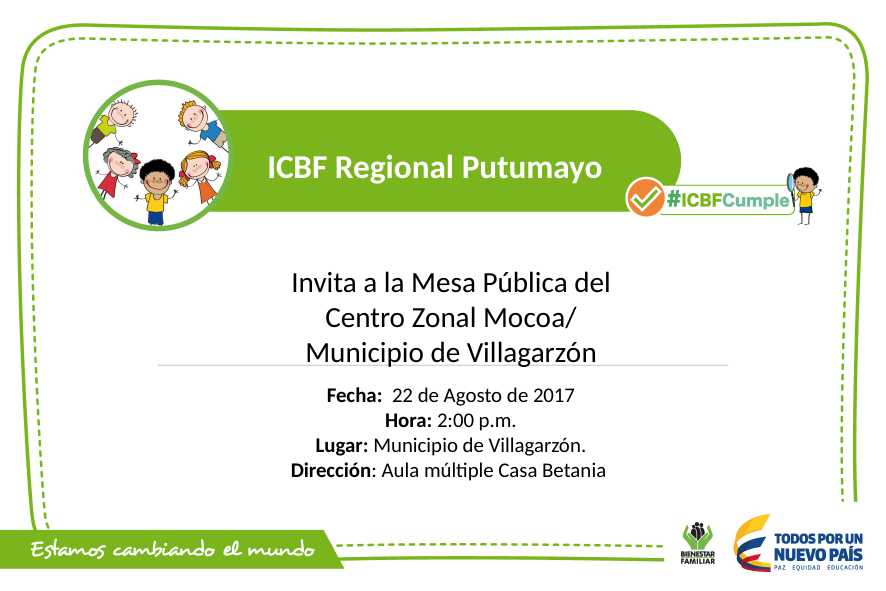

ICBF Regional Putumayo
Invita a la Mesa Pública del Centro Zonal Mocoa/ Municipio de Villagarzón
Fecha:  22 de Agosto de 2017
Hora: 2:00 p.m.
Lugar: Municipio de Villagarzón.
Dirección: Aula múltiple Casa Betania